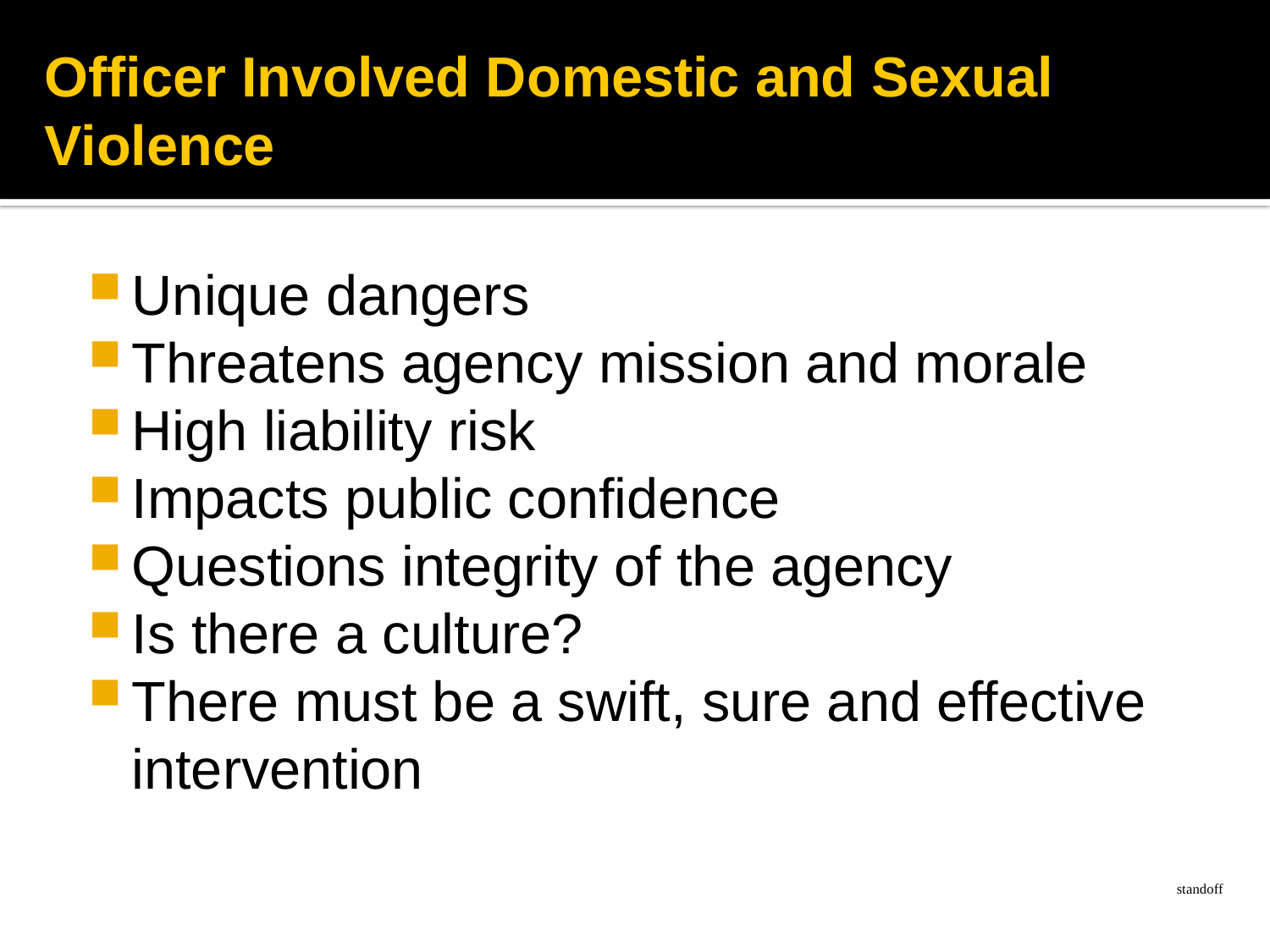

# Officer Involved Domestic and Sexual Violence
Unique dangers
Threatens agency mission and morale
High liability risk
Impacts public confidence
Questions integrity of the agency
Is there a culture?
There must be a swift, sure and effective intervention

standoff